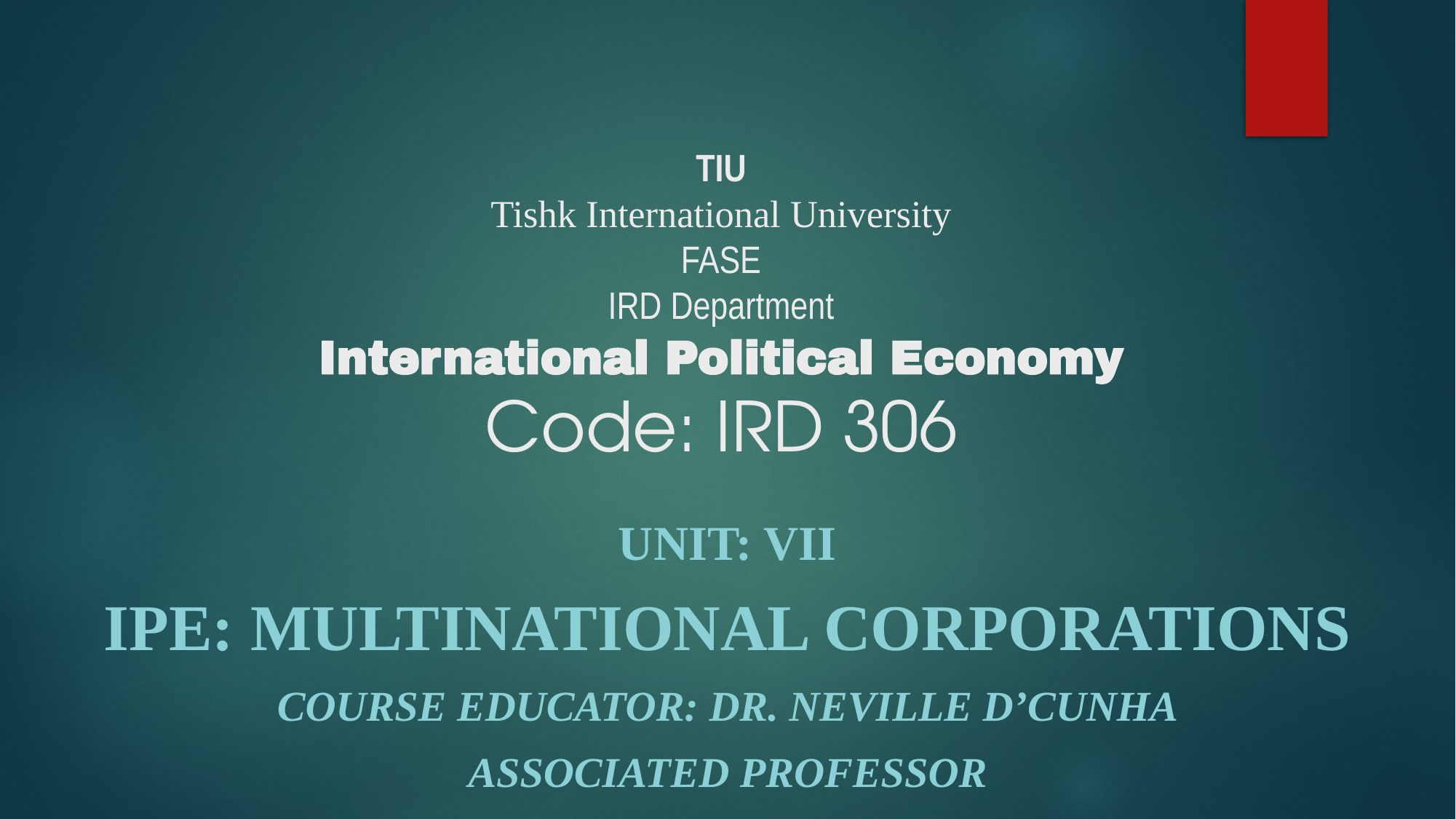

# TIU Tishk International University FASE IRD Department International Political Economy Code: IRD 306

Unit: viI
IPE: multinational corporations
Course Educator: Dr. Neville D’Cunha
Associated Professor